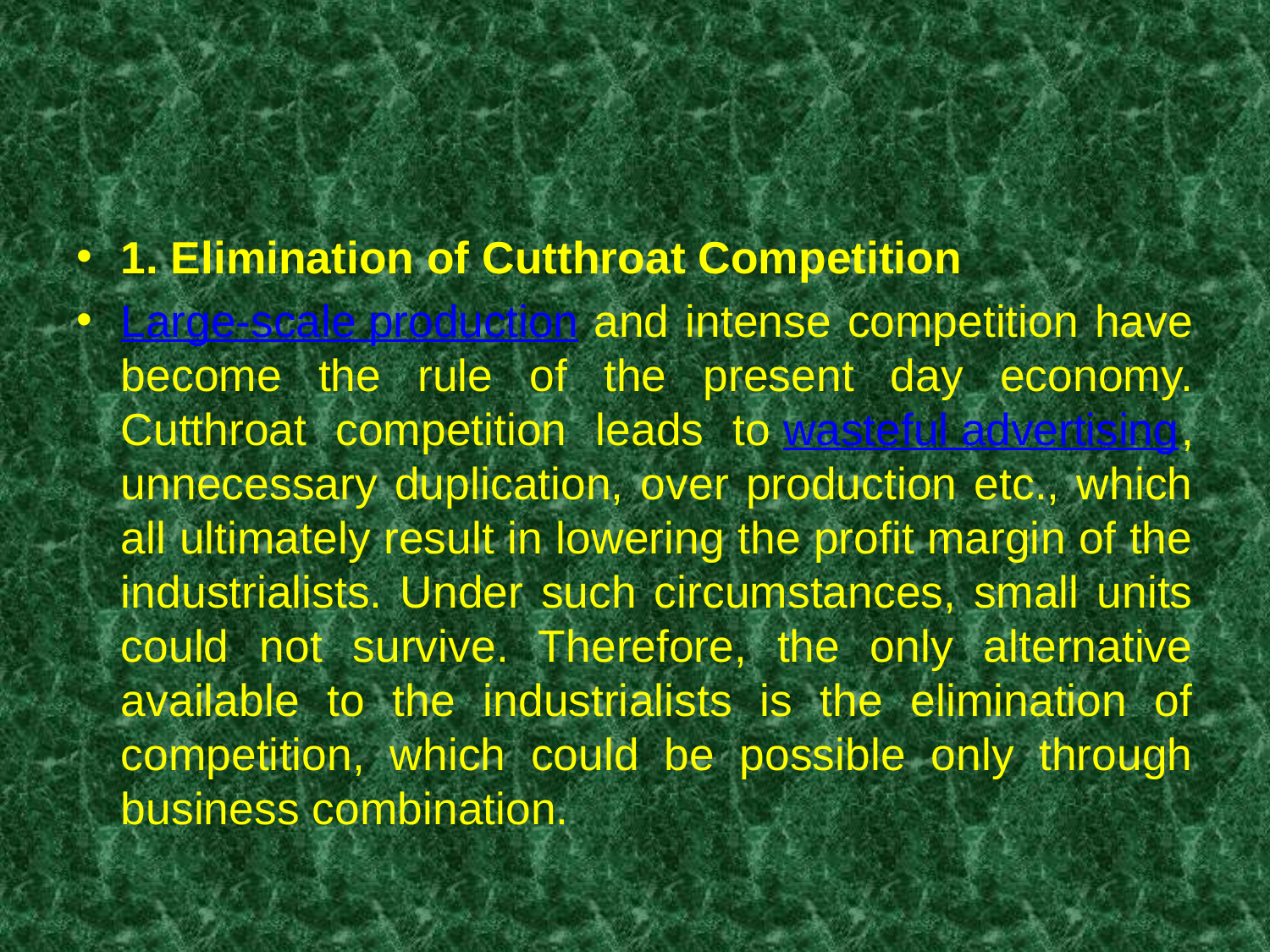

1. Elimination of Cutthroat Competition
Large-scale production and intense competition have become the rule of the present day economy. Cutthroat competition leads to wasteful advertising, unnecessary duplication, over production etc., which all ultimately result in lowering the profit margin of the industrialists. Under such circumstances, small units could not survive. Therefore, the only alternative available to the industrialists is the elimination of competition, which could be possible only through business combination.